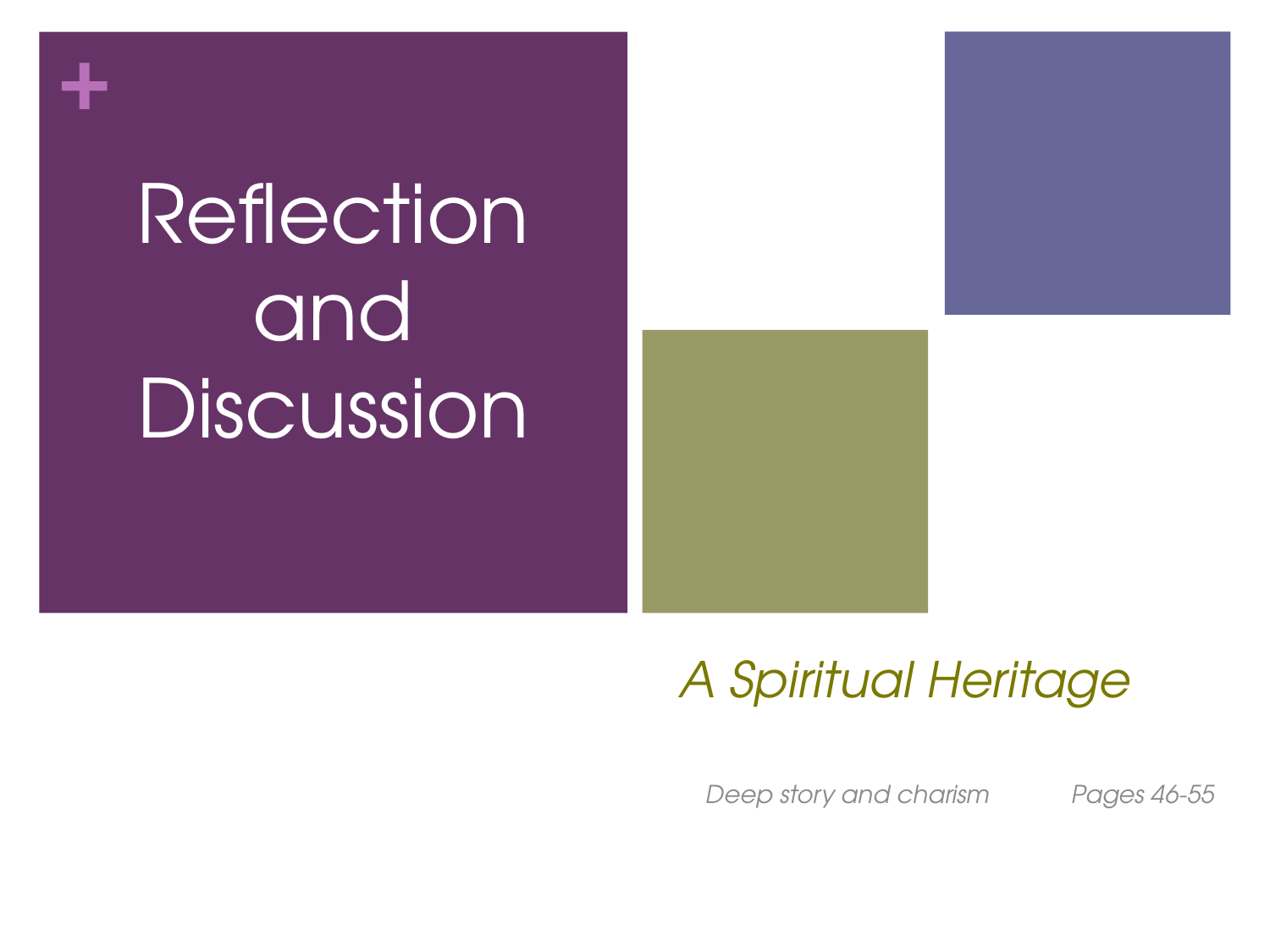

Reflection and Discussion
# A Spiritual Heritage
Deep story and charism            Pages 46-55